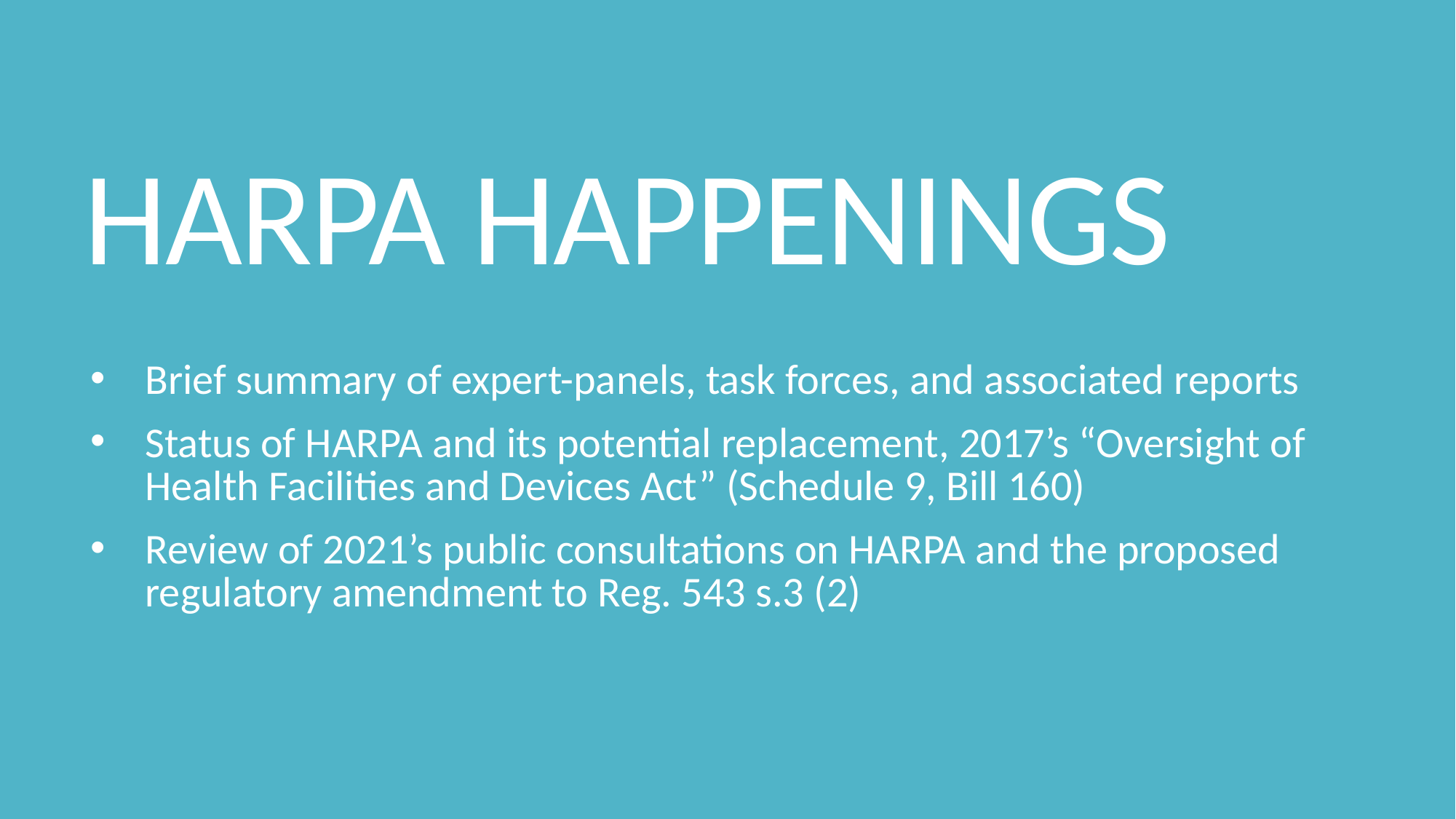

# HARPA HAPPENINGS
Brief summary of expert-panels, task forces, and associated reports
Status of HARPA and its potential replacement, 2017’s “Oversight of Health Facilities and Devices Act” (Schedule 9, Bill 160)
Review of 2021’s public consultations on HARPA and the proposed regulatory amendment to Reg. 543 s.3 (2)